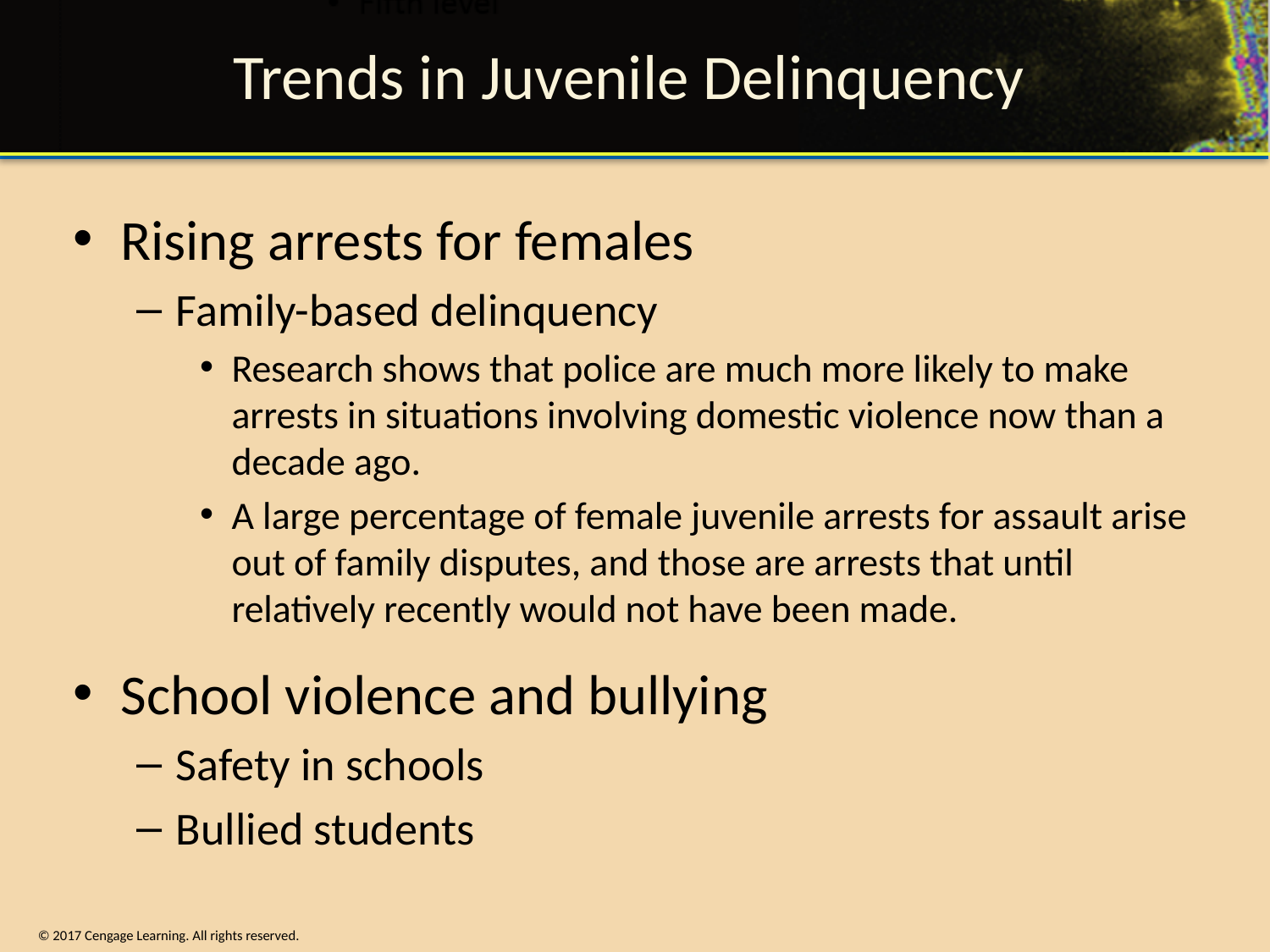

# Trends in Juvenile Delinquency
Rising arrests for females
Family-based delinquency
Research shows that police are much more likely to make arrests in situations involving domestic violence now than a decade ago.
A large percentage of female juvenile arrests for assault arise out of family disputes, and those are arrests that until relatively recently would not have been made.
School violence and bullying
Safety in schools
Bullied students